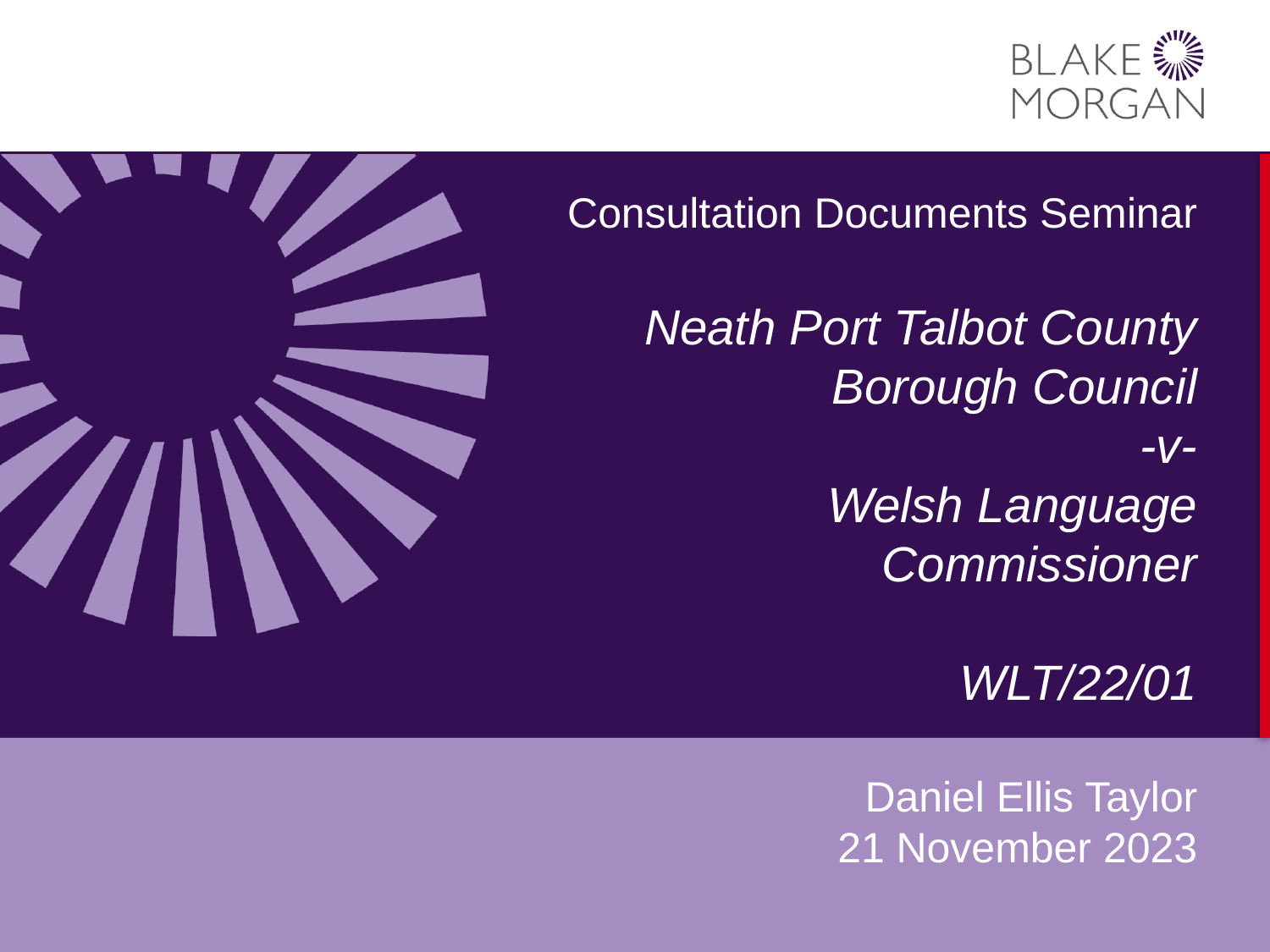

# Consultation Documents Seminar Neath Port Talbot County Borough Council -v- Welsh Language Commissioner WLT/22/01 Daniel Ellis Taylor 21 November 2023